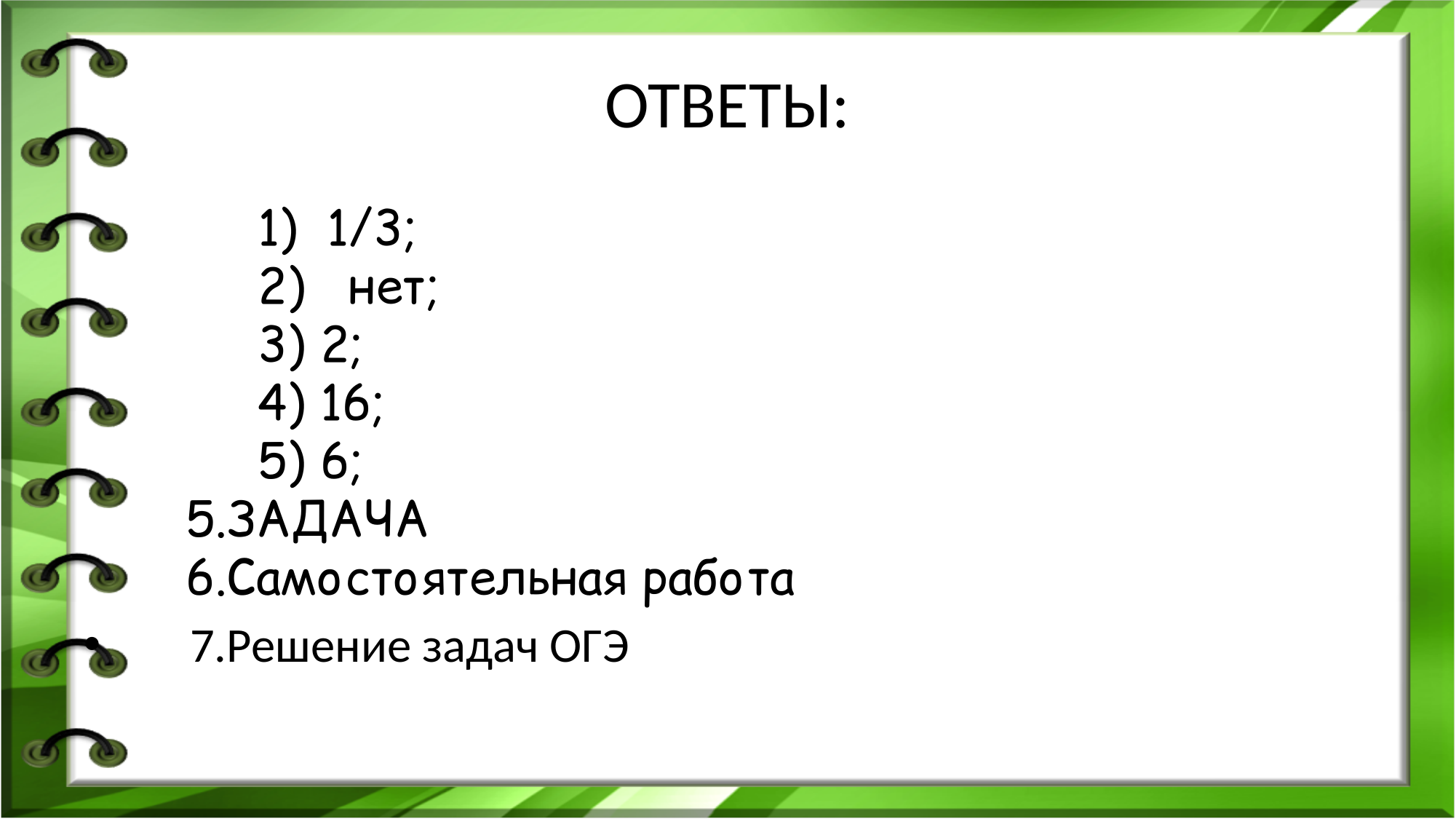

# ОТВЕТЫ:
            1)  1/3;
            2)   нет;
            3) 2;
            4) 16;
            5) 6;
       5.ЗАДАЧА
       6.Самостоятельная работа
      7.Решение задач ОГЭ